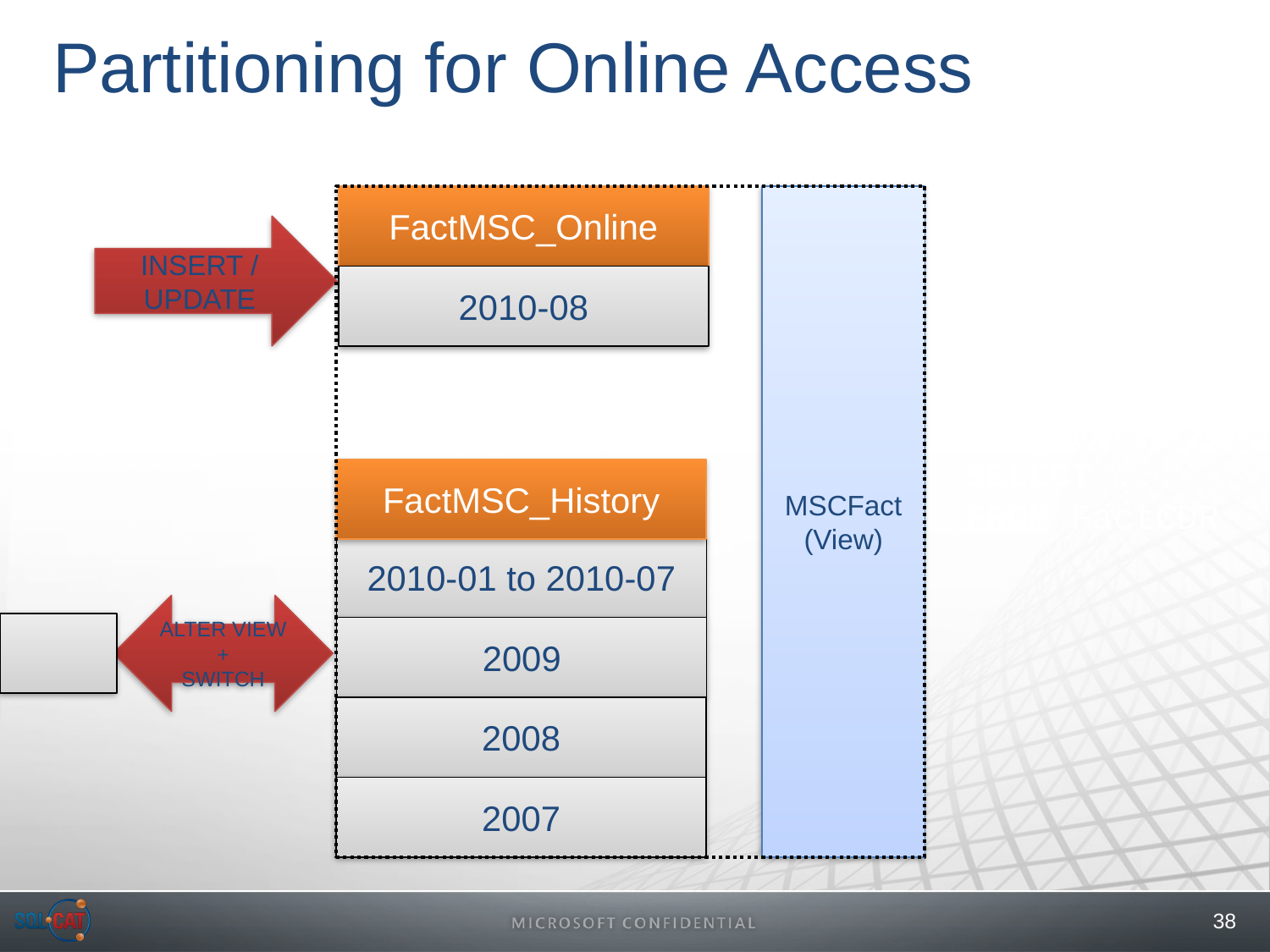

# Partitioning for Online Access

FactMSC_Online
MSCFact
(View)
INSERT / UPDATE
2010-08
SELECT ...
FROM FactCDR
FactMSC_History
2010-01 to 2010-07
ALTER VIEW +
SWITCH

2009
2008
2007